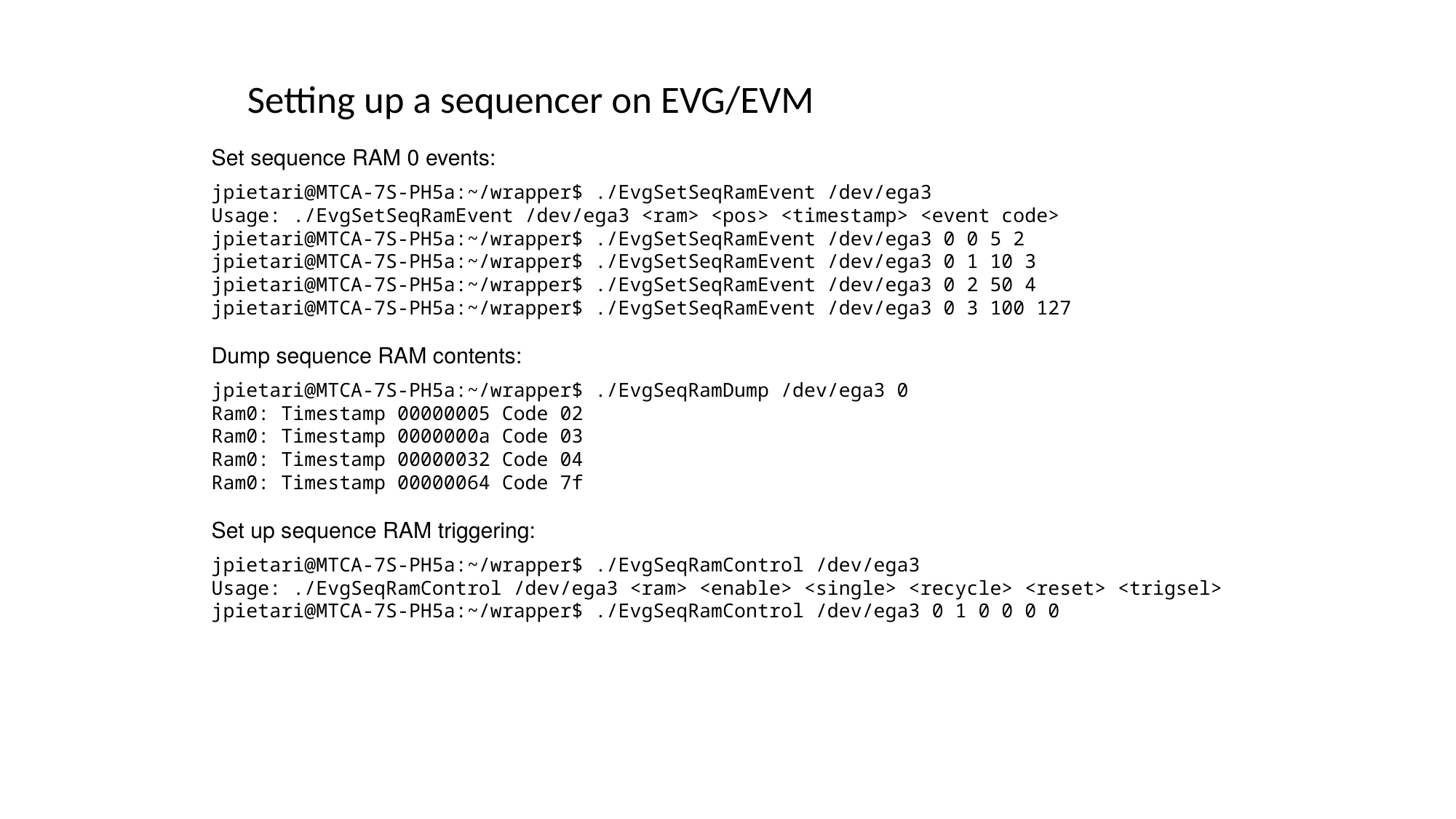

Setting up a sequencer on EVG/EVM
Set sequence RAM 0 events:

jpietari@MTCA-7S-PH5a:~/wrapper$ ./EvgSetSeqRamEvent /dev/ega3
Usage: ./EvgSetSeqRamEvent /dev/ega3 <ram> <pos> <timestamp> <event code>
jpietari@MTCA-7S-PH5a:~/wrapper$ ./EvgSetSeqRamEvent /dev/ega3 0 0 5 2
jpietari@MTCA-7S-PH5a:~/wrapper$ ./EvgSetSeqRamEvent /dev/ega3 0 1 10 3
jpietari@MTCA-7S-PH5a:~/wrapper$ ./EvgSetSeqRamEvent /dev/ega3 0 2 50 4
jpietari@MTCA-7S-PH5a:~/wrapper$ ./EvgSetSeqRamEvent /dev/ega3 0 3 100 127

Dump sequence RAM contents:

jpietari@MTCA-7S-PH5a:~/wrapper$ ./EvgSeqRamDump /dev/ega3 0
Ram0: Timestamp 00000005 Code 02
Ram0: Timestamp 0000000a Code 03
Ram0: Timestamp 00000032 Code 04
Ram0: Timestamp 00000064 Code 7f

Set up sequence RAM triggering:

jpietari@MTCA-7S-PH5a:~/wrapper$ ./EvgSeqRamControl /dev/ega3
Usage: ./EvgSeqRamControl /dev/ega3 <ram> <enable> <single> <recycle> <reset> <trigsel>
jpietari@MTCA-7S-PH5a:~/wrapper$ ./EvgSeqRamControl /dev/ega3 0 1 0 0 0 0